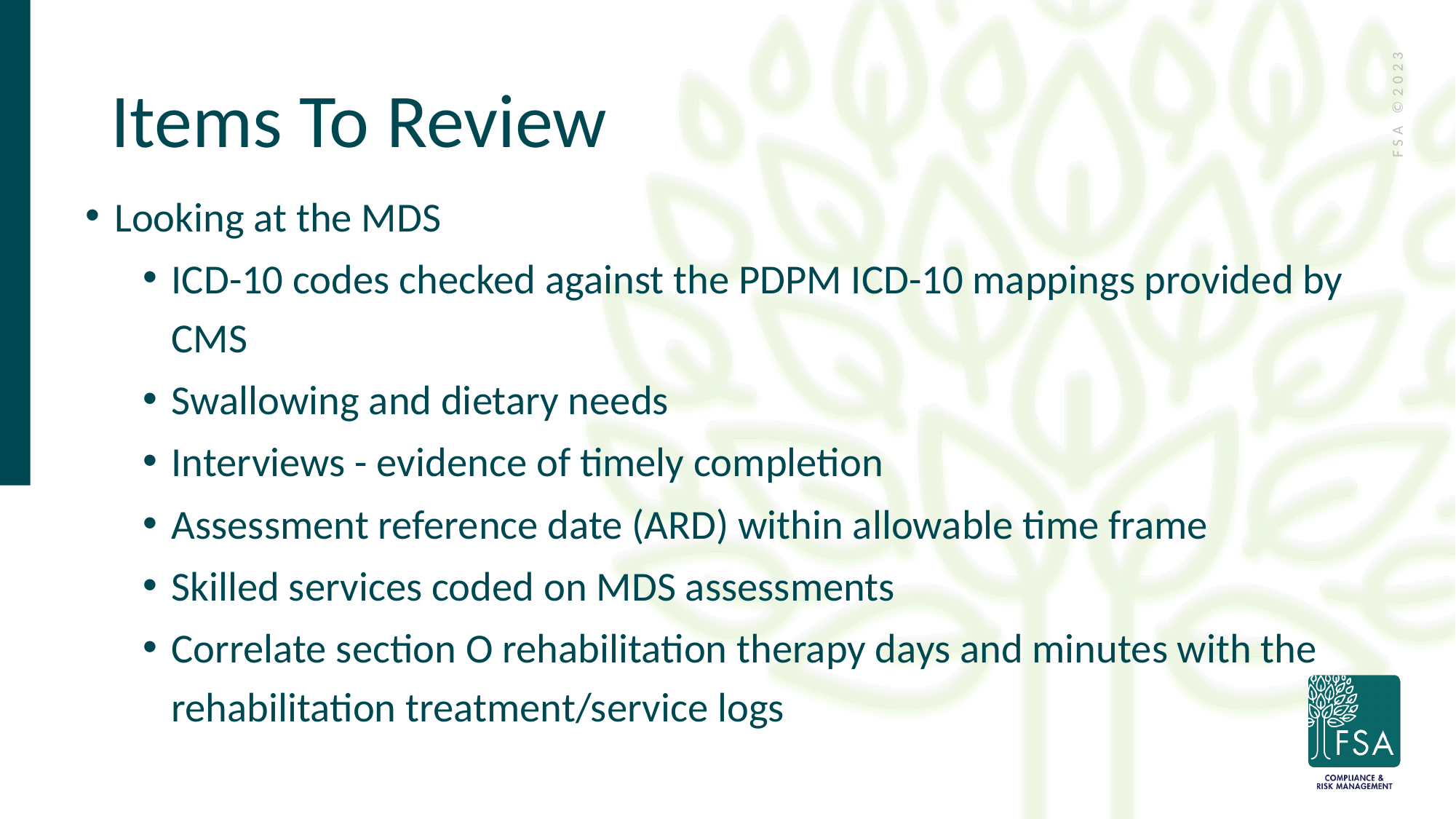

# Items To Review
Looking at the MDS
ICD-10 codes checked against the PDPM ICD-10 mappings provided by CMS
Swallowing and dietary needs
Interviews - evidence of timely completion
Assessment reference date (ARD) within allowable time frame
Skilled services coded on MDS assessments
Correlate section O rehabilitation therapy days and minutes with the rehabilitation treatment/service logs